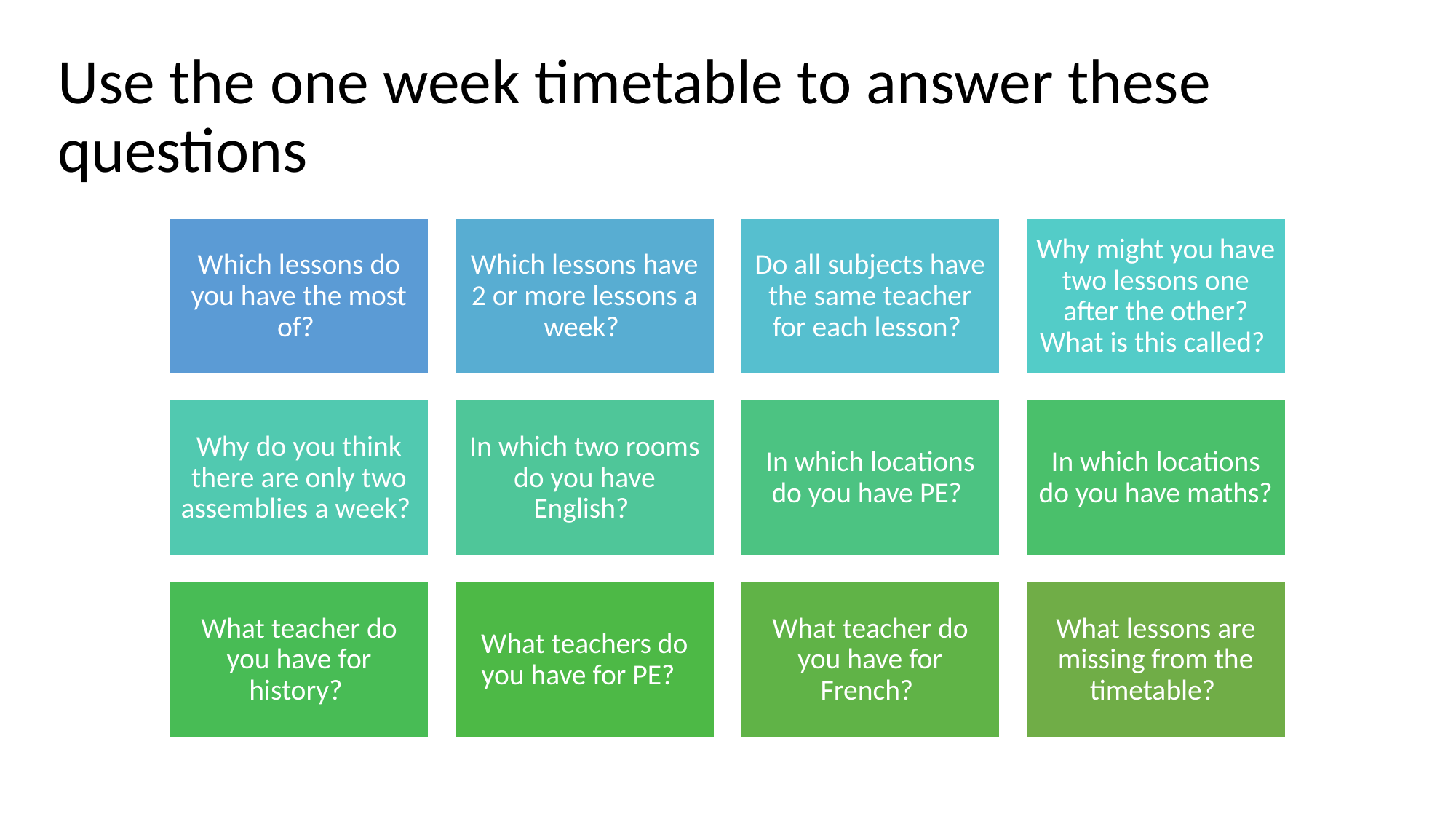

# Use the one week timetable to answer these questions
Which lessons do you have the most of?
Which lessons have 2 or more lessons a week?
Do all subjects have the same teacher for each lesson?
Why might you have two lessons one after the other? What is this called?
Why do you think there are only two assemblies a week?
In which two rooms do you have English?
In which locations do you have PE?
In which locations do you have maths?
What teacher do you have for history?
What teachers do you have for PE?
What teacher do you have for French?
What lessons are missing from the timetable?